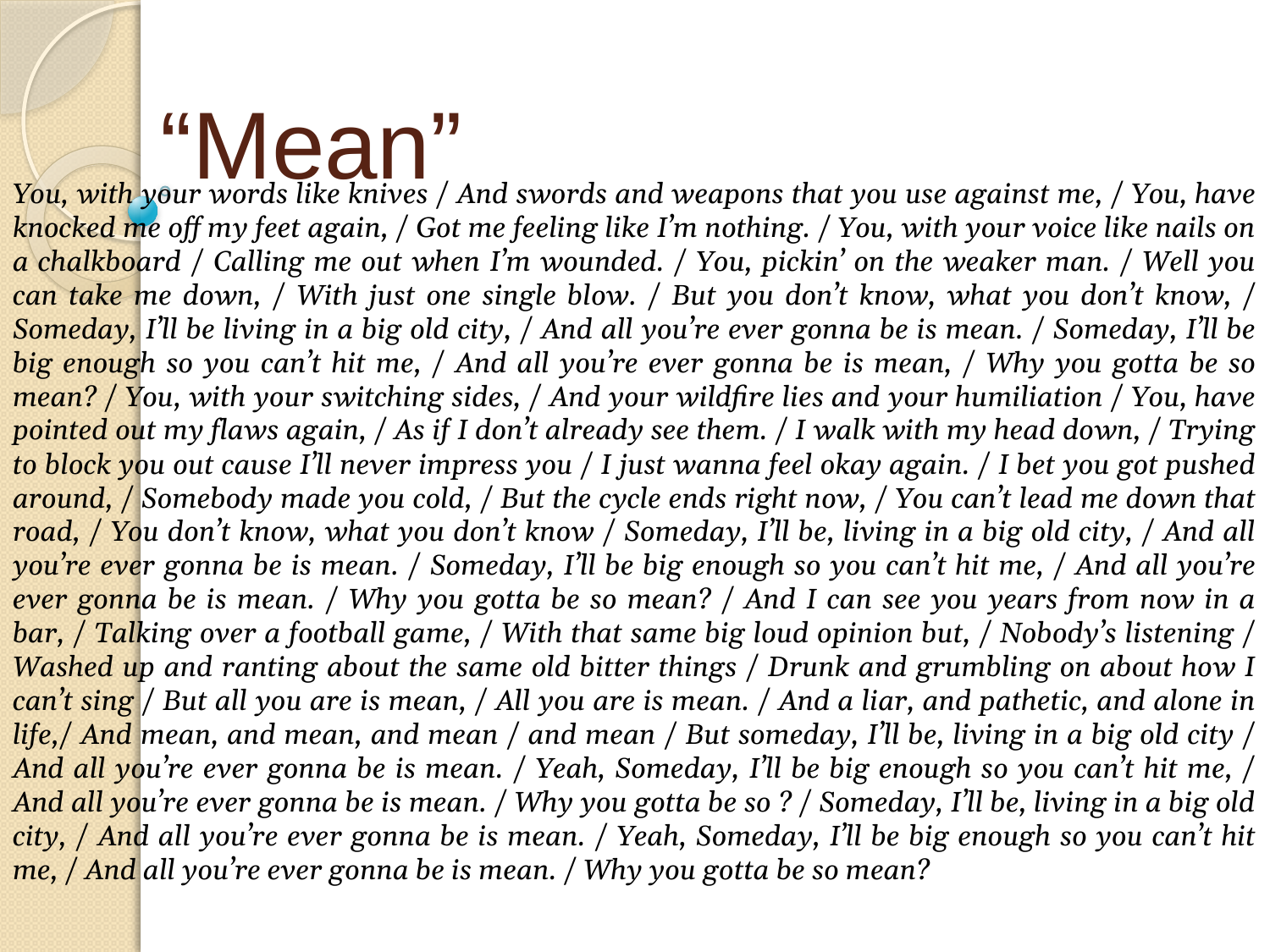

# “Mean”
You, with your words like knives / And swords and weapons that you use against me, / You, have knocked me off my feet again, / Got me feeling like I’m nothing. / You, with your voice like nails on a chalkboard / Calling me out when I’m wounded. / You, pickin’ on the weaker man. / Well you can take me down, / With just one single blow. / But you don’t know, what you don’t know, / Someday, I’ll be living in a big old city, / And all you’re ever gonna be is mean. / Someday, I’ll be big enough so you can’t hit me, / And all you’re ever gonna be is mean, / Why you gotta be so mean? / You, with your switching sides, / And your wildfire lies and your humiliation / You, have pointed out my flaws again, / As if I don’t already see them. / I walk with my head down, / Trying to block you out cause I’ll never impress you / I just wanna feel okay again. / I bet you got pushed around, / Somebody made you cold, / But the cycle ends right now, / You can’t lead me down that road, / You don’t know, what you don’t know / Someday, I’ll be, living in a big old city, / And all you’re ever gonna be is mean. / Someday, I’ll be big enough so you can’t hit me, / And all you’re ever gonna be is mean. / Why you gotta be so mean? / And I can see you years from now in a bar, / Talking over a football game, / With that same big loud opinion but, / Nobody’s listening / Washed up and ranting about the same old bitter things / Drunk and grumbling on about how I can’t sing / But all you are is mean, / All you are is mean. / And a liar, and pathetic, and alone in life,/ And mean, and mean, and mean / and mean / But someday, I’ll be, living in a big old city / And all you’re ever gonna be is mean. / Yeah, Someday, I’ll be big enough so you can’t hit me, / And all you’re ever gonna be is mean. / Why you gotta be so ? / Someday, I’ll be, living in a big old city, / And all you’re ever gonna be is mean. / Yeah, Someday, I’ll be big enough so you can’t hit me, / And all you’re ever gonna be is mean. / Why you gotta be so mean?